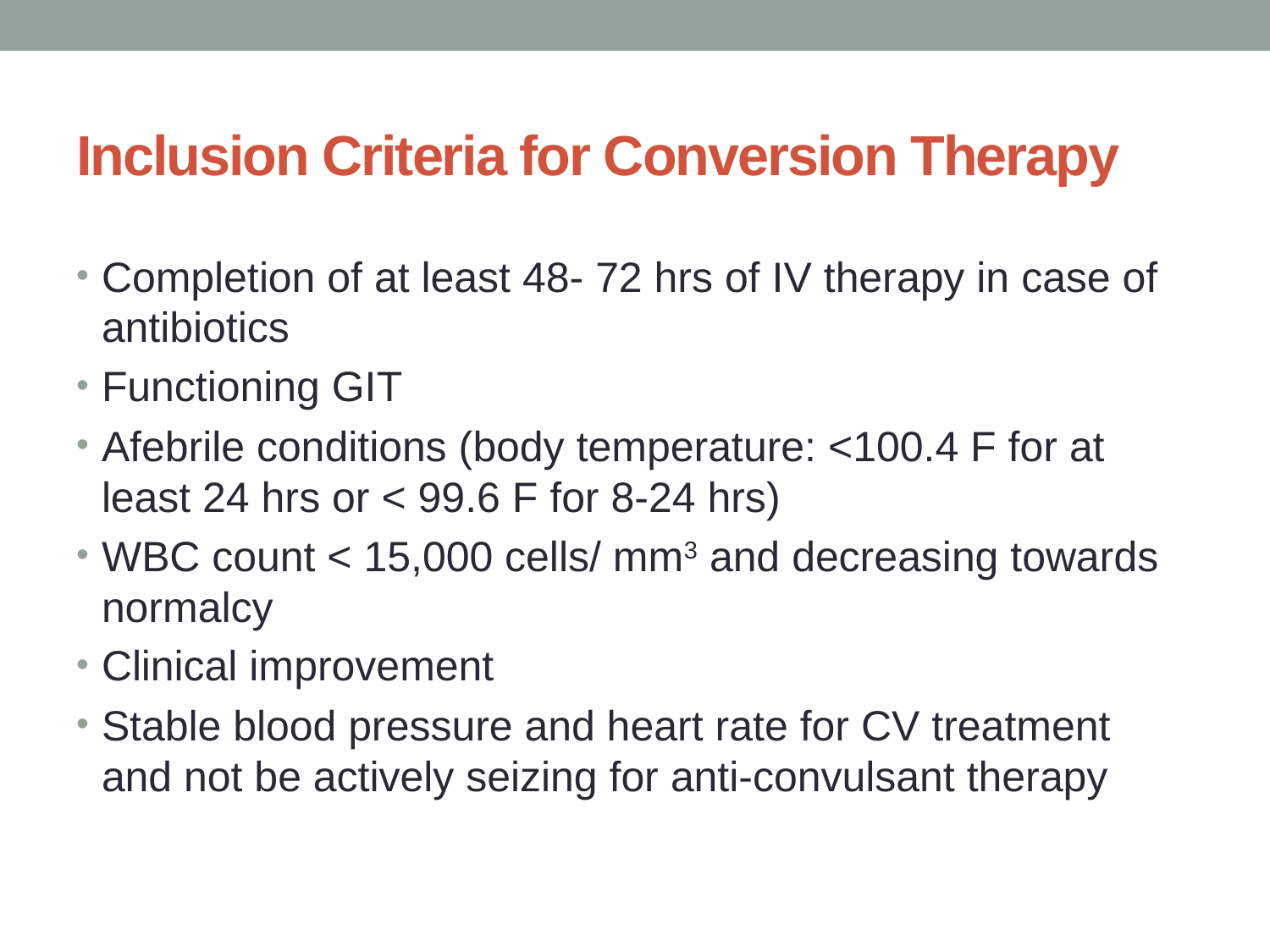

# Inclusion Criteria for Conversion Therapy
Completion of at least 48- 72 hrs of IV therapy in case of antibiotics
Functioning GIT
Afebrile conditions (body temperature: <100.4 F for at least 24 hrs or < 99.6 F for 8-24 hrs)
WBC count < 15,000 cells/ mm3 and decreasing towards normalcy
Clinical improvement
Stable blood pressure and heart rate for CV treatment and not be actively seizing for anti-convulsant therapy